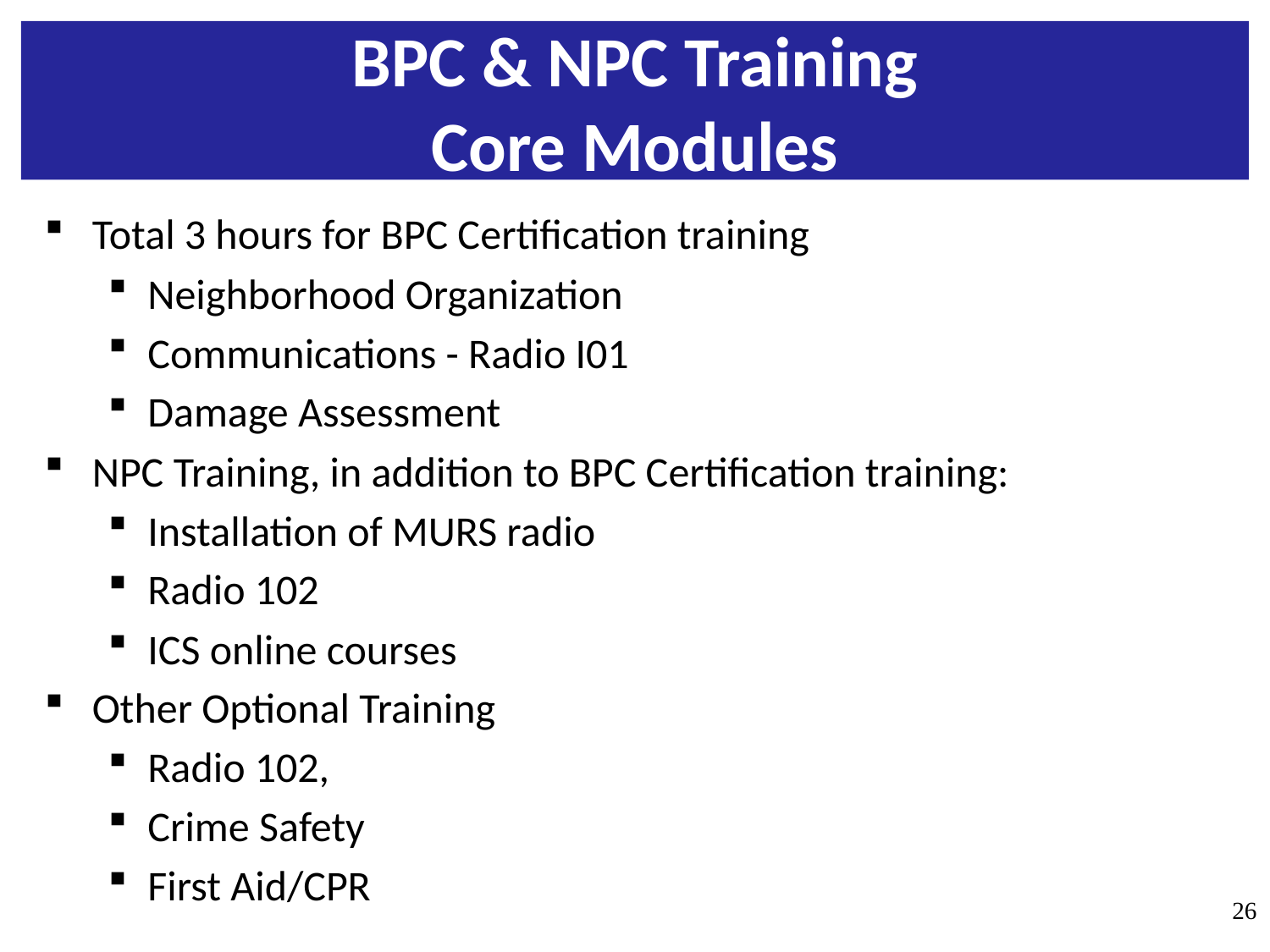

# BPC & NPC Training Core Modules
Total 3 hours for BPC Certification training
Neighborhood Organization
Communications - Radio I01
Damage Assessment
NPC Training, in addition to BPC Certification training:
Installation of MURS radio
Radio 102
ICS online courses
Other Optional Training
Radio 102,
Crime Safety
First Aid/CPR

26